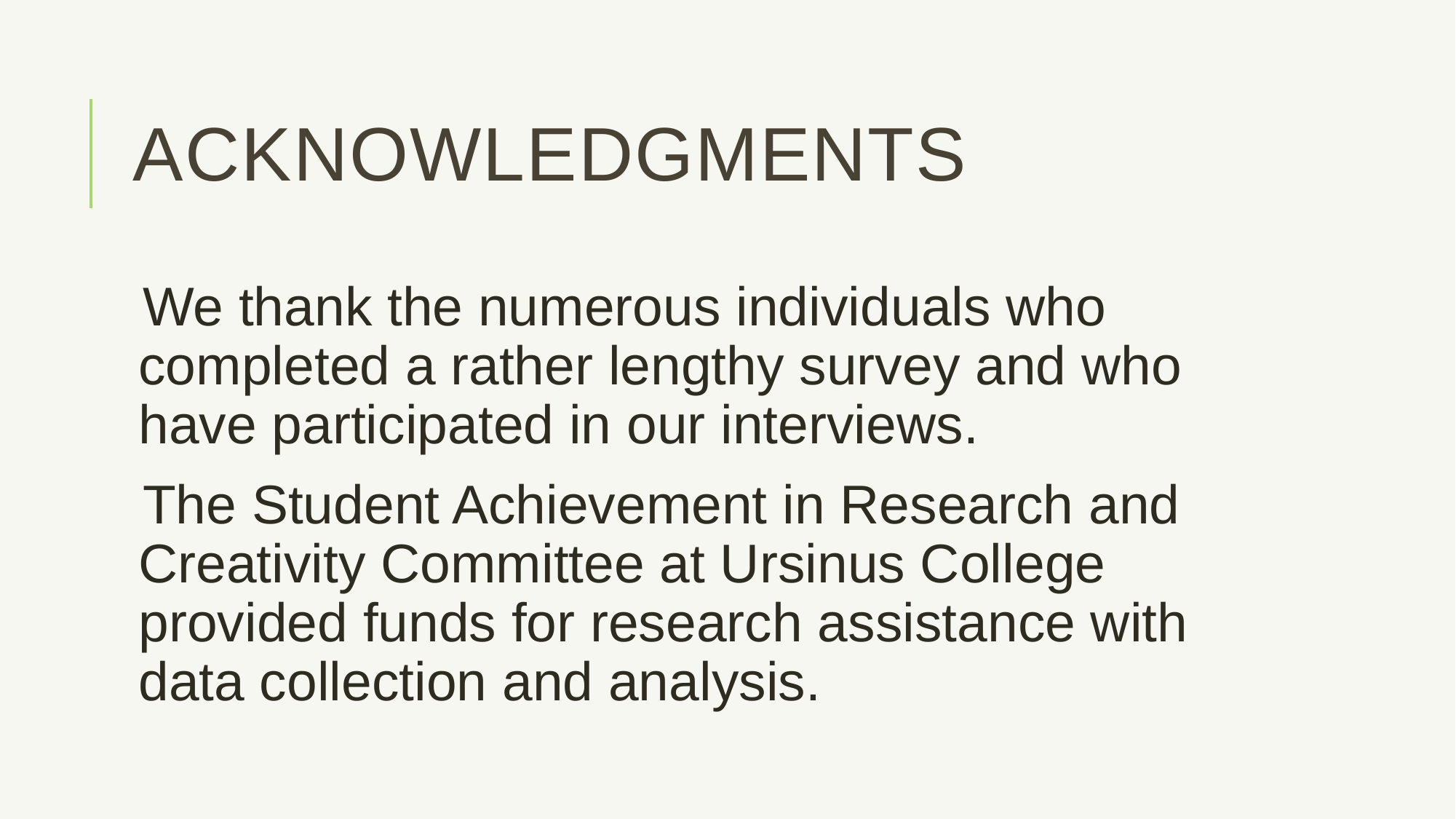

# Acknowledgments
We thank the numerous individuals who completed a rather lengthy survey and who have participated in our interviews.
The Student Achievement in Research and Creativity Committee at Ursinus College provided funds for research assistance with data collection and analysis.